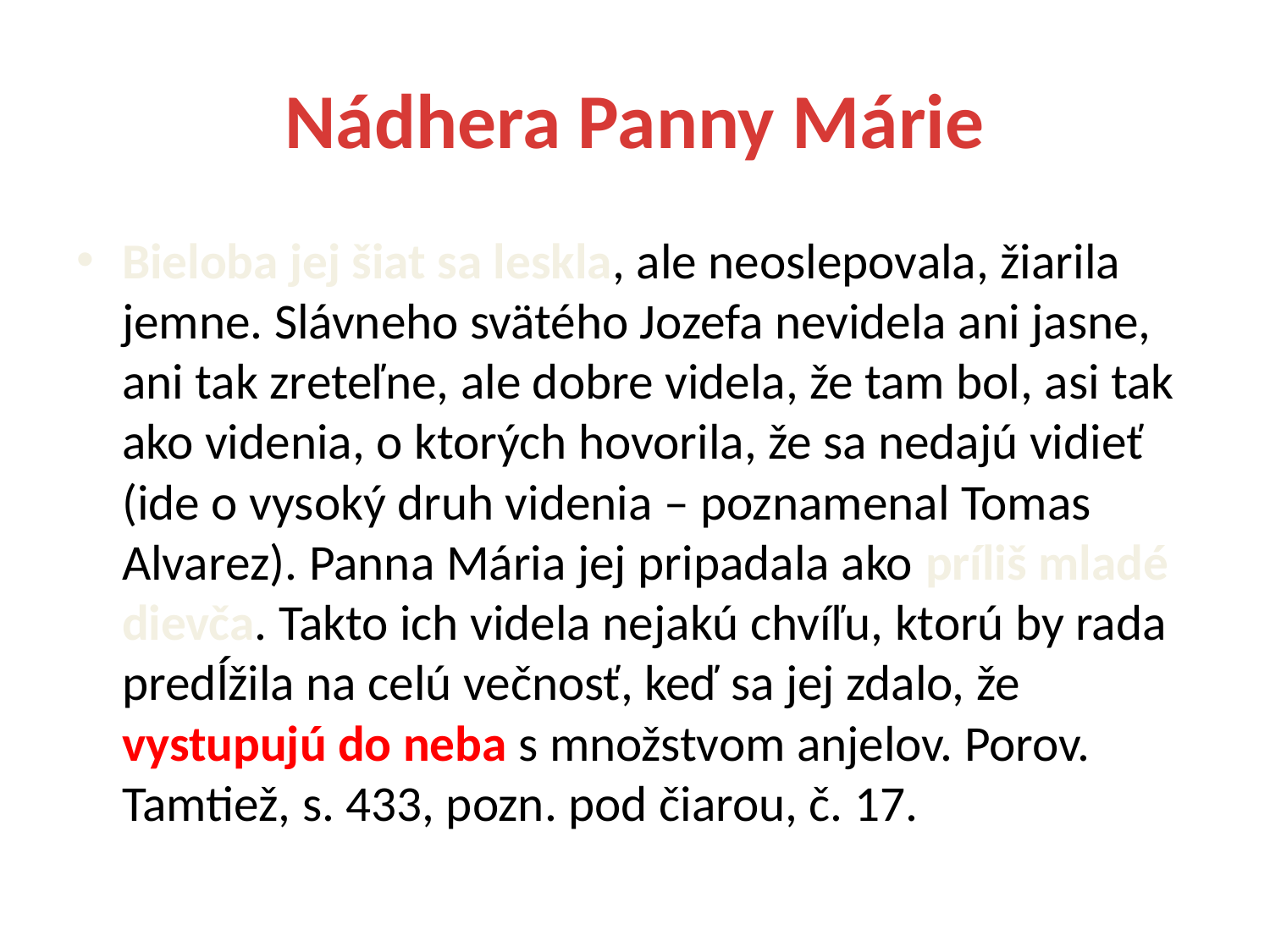

# Nádhera Panny Márie
Bieloba jej šiat sa leskla, ale neoslepovala, žiarila jemne. Slávneho svätého Jozefa nevidela ani jasne, ani tak zreteľne, ale dobre videla, že tam bol, asi tak ako videnia, o ktorých hovorila, že sa nedajú vidieť (ide o vysoký druh videnia – poznamenal Tomas Alvarez). Panna Mária jej pripadala ako príliš mladé dievča. Takto ich videla nejakú chvíľu, ktorú by rada predĺžila na celú večnosť, keď sa jej zdalo, že vystupujú do neba s množstvom anjelov. Porov. Tamtiež, s. 433, pozn. pod čiarou, č. 17.